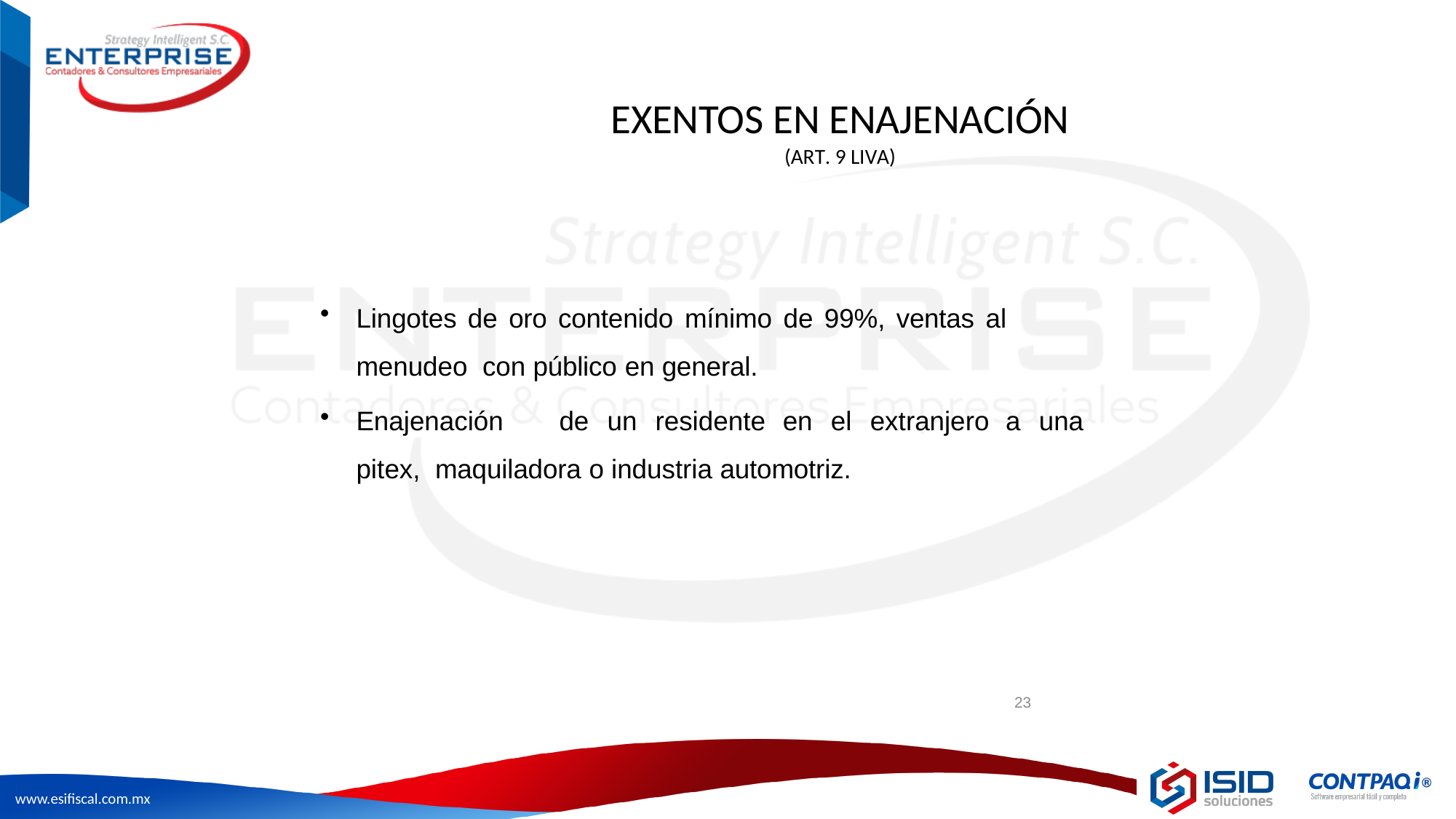

# EXENTOS EN ENAJENACIÓN
(ART. 9 LIVA)
Lingotes de oro contenido mínimo de 99%, ventas al menudeo  con público en general.
Enajenación	de	un	residente	en	el	extranjero	a	una	pitex,  maquiladora o industria automotriz.
23